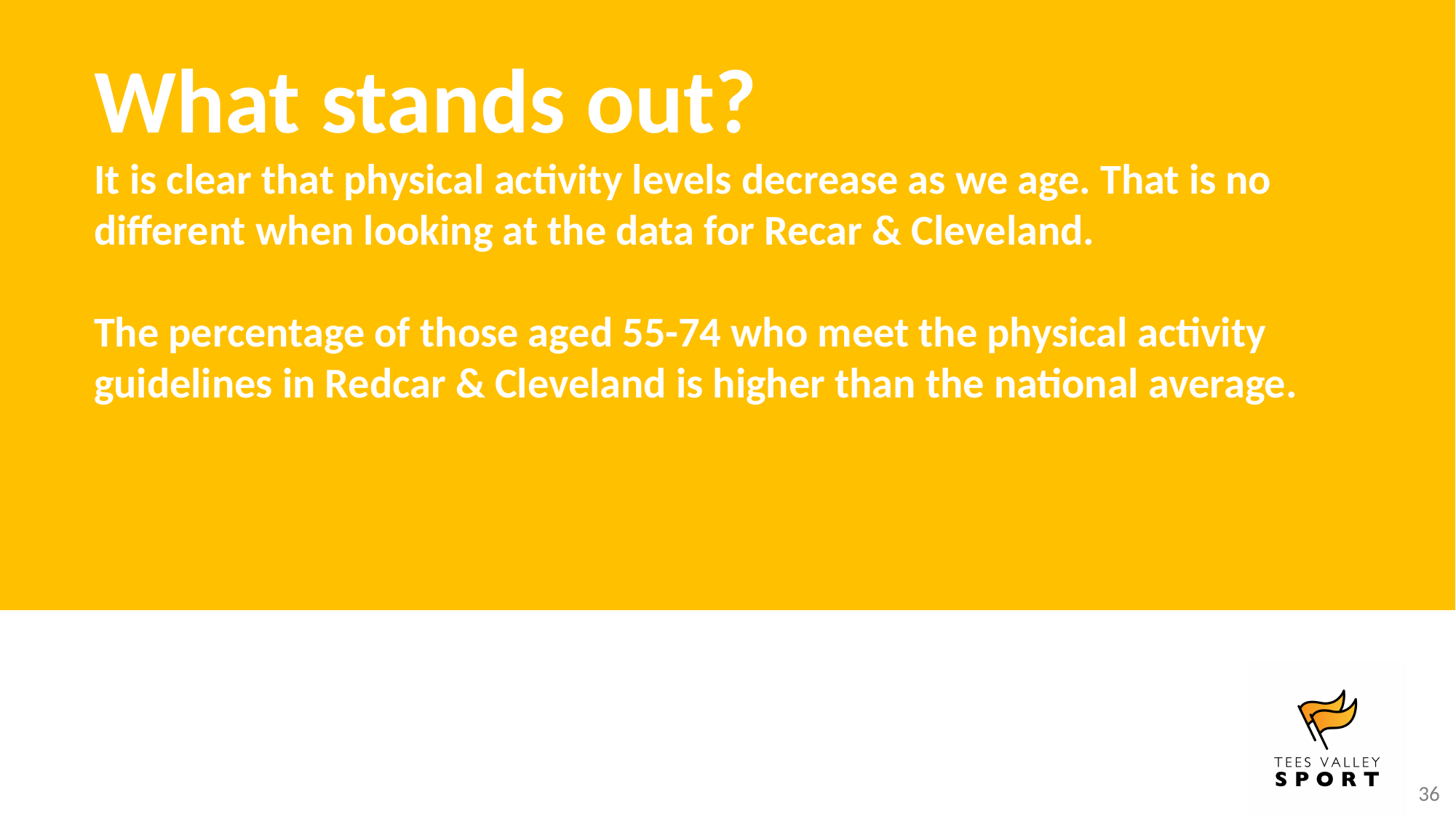

What stands out?
It is clear that physical activity levels decrease as we age. That is no different when looking at the data for Recar & Cleveland.

The percentage of those aged 55-74 who meet the physical activity guidelines in Redcar & Cleveland is higher than the national average.